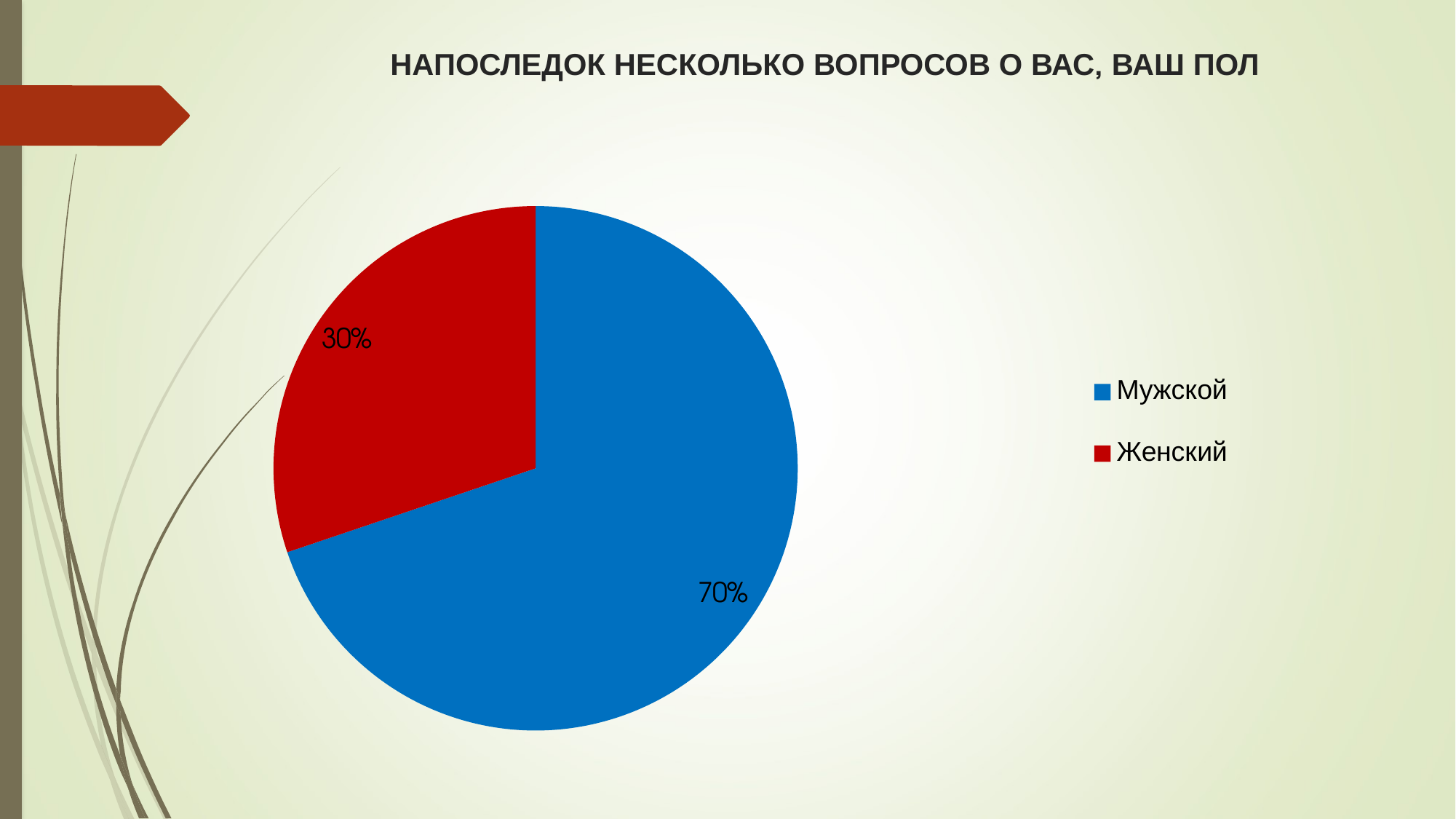

# НАПОСЛЕДОК НЕСКОЛЬКО ВОПРОСОВ О ВАС, ВАШ ПОЛ

### Chart

| Category | Ряд  |
|---|---|
| Мужской | 37.0 |
| Женский | 16.0 |